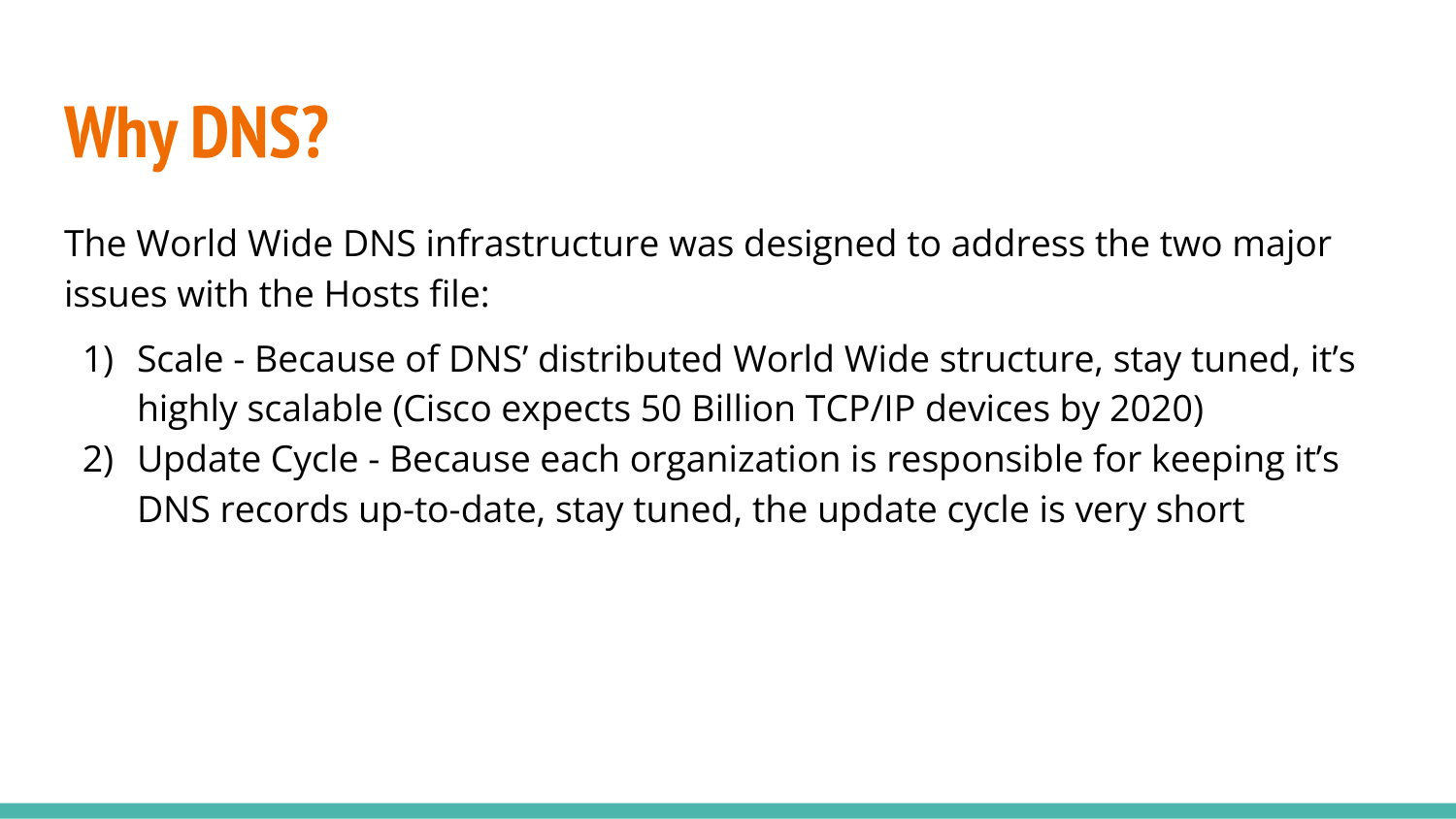

# Why DNS?
The World Wide DNS infrastructure was designed to address the two major issues with the Hosts file:
Scale - Because of DNS’ distributed World Wide structure, stay tuned, it’s highly scalable (Cisco expects 50 Billion TCP/IP devices by 2020)
Update Cycle - Because each organization is responsible for keeping it’s DNS records up-to-date, stay tuned, the update cycle is very short